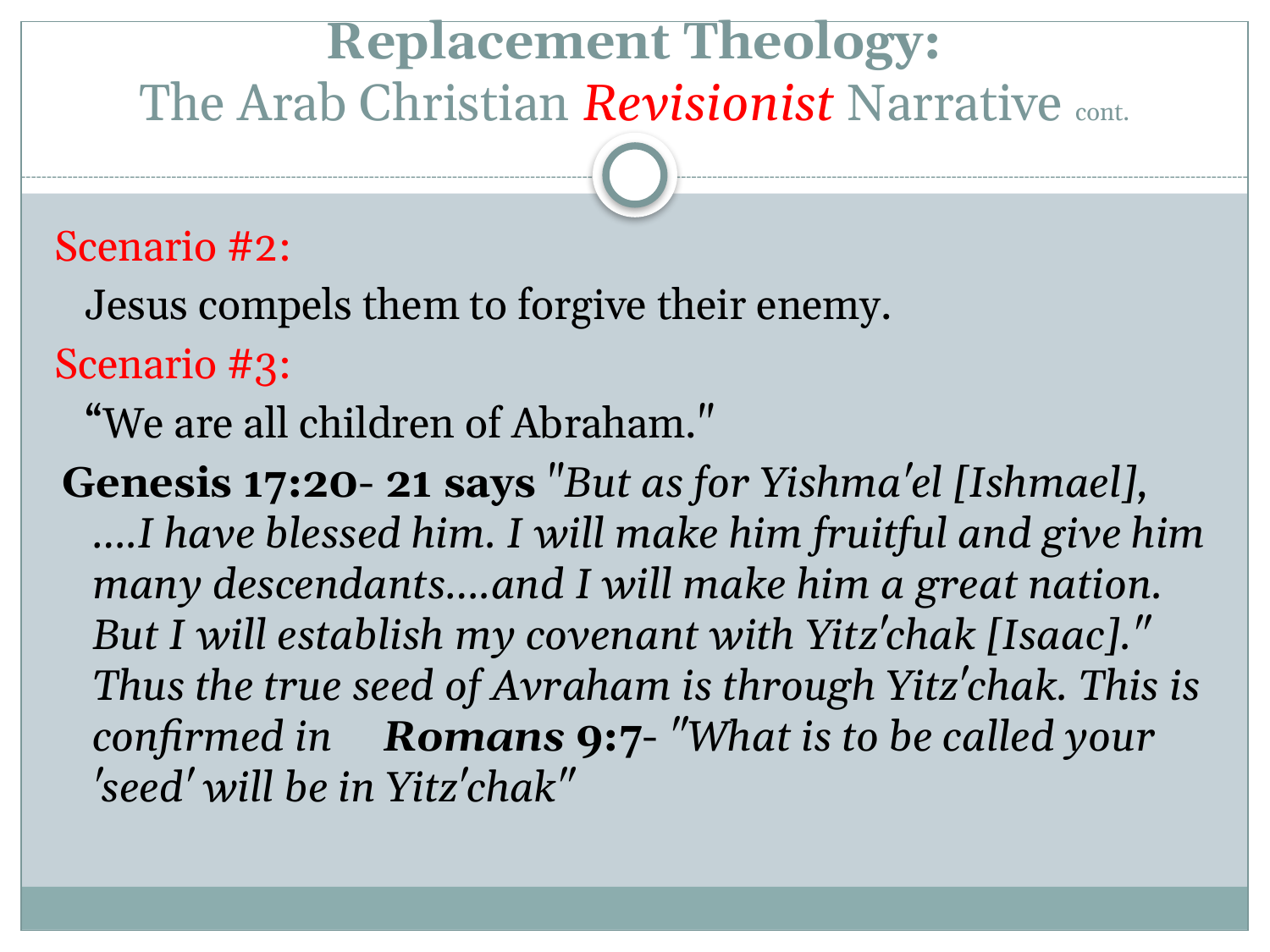

# Replacement Theology: The Arab Christian Revisionist Narrative cont.
Scenario #2:
   Jesus compels them to forgive their enemy.
Scenario #3:
   “We are all children of Abraham."
 Genesis 17:20- 21 says "But as for Yishma'el [Ishmael], ….I have blessed him. I will make him fruitful and give him many descendants….and I will make him a great nation. But I will establish my covenant with Yitz'chak [Isaac]." Thus the true seed of Avraham is through Yitz'chak. This is confirmed in     Romans 9:7- "What is to be called your 'seed' will be in Yitz'chak"